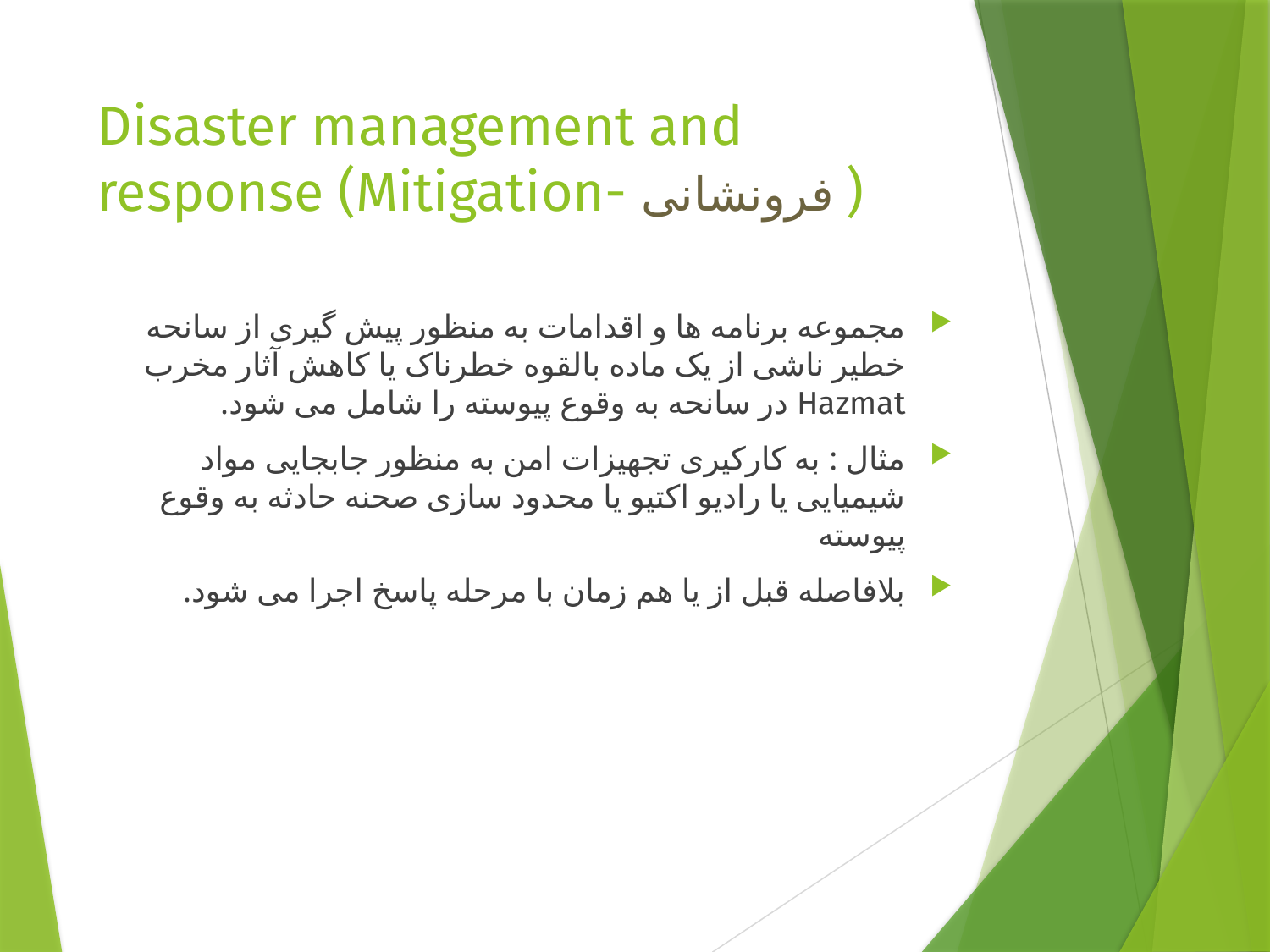

# Disaster management and response (Mitigation- فرونشانی )
مجموعه برنامه ها و اقدامات به منظور پیش گیری از سانحه خطیر ناشی از یک ماده بالقوه خطرناک یا کاهش آثار مخرب Hazmat در سانحه به وقوع پیوسته را شامل می شود.
مثال : به کارکیری تجهیزات امن به منظور جابجایی مواد شیمیایی یا رادیو اکتیو یا محدود سازی صحنه حادثه به وقوع پیوسته
بلافاصله قبل از یا هم زمان با مرحله پاسخ اجرا می شود.